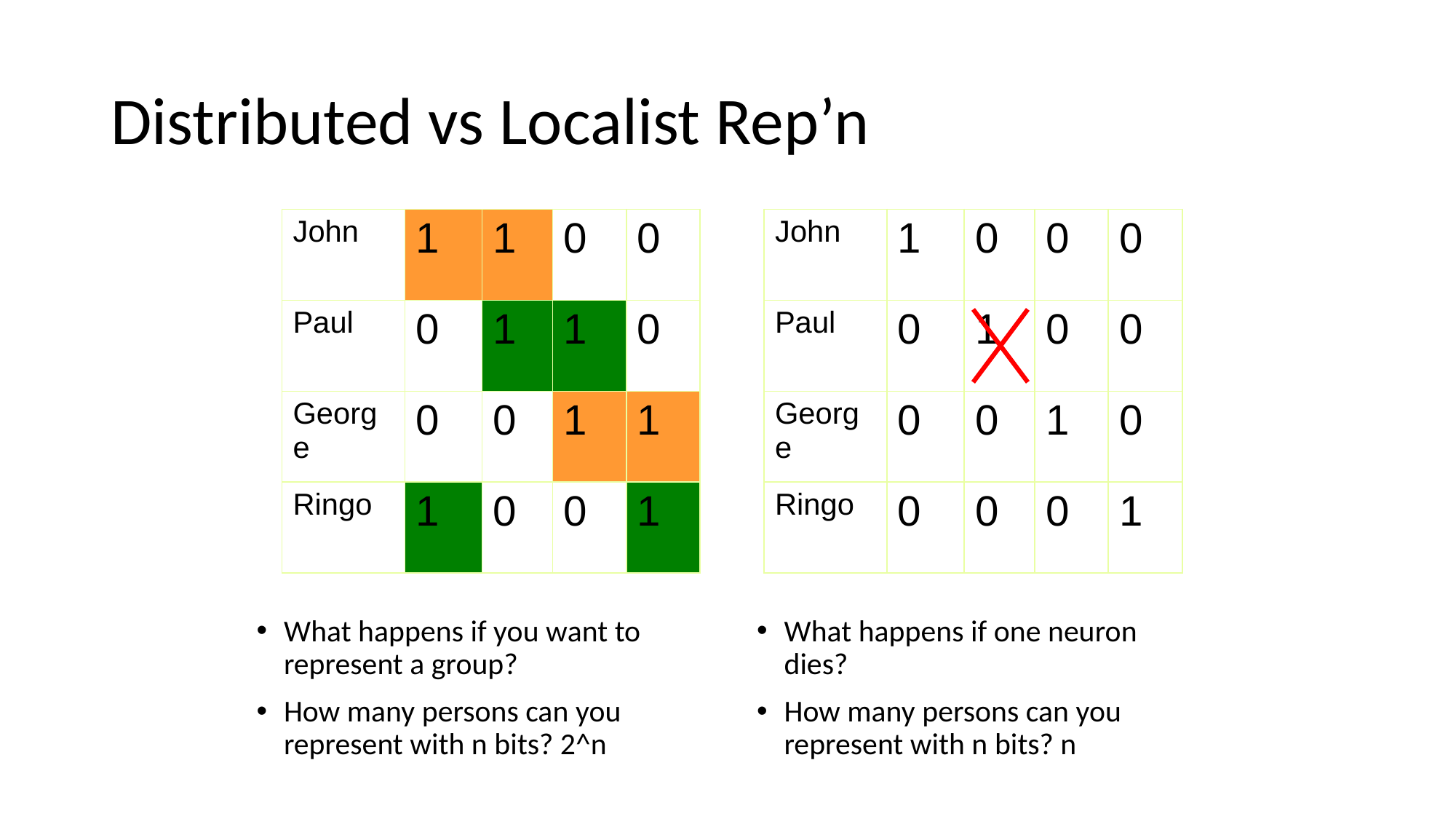

# Distributed vs Localist Rep’n
| John | 1 | 1 | 0 | 0 |
| --- | --- | --- | --- | --- |
| Paul | 0 | 1 | 1 | 0 |
| George | 0 | 0 | 1 | 1 |
| Ringo | 1 | 0 | 0 | 1 |
| John | 1 | 0 | 0 | 0 |
| --- | --- | --- | --- | --- |
| Paul | 0 | 1 | 0 | 0 |
| George | 0 | 0 | 1 | 0 |
| Ringo | 0 | 0 | 0 | 1 |

What happens if you want to represent a group?
How many persons can you represent with n bits? 2^n
What happens if one neuron dies?
How many persons can you represent with n bits? n